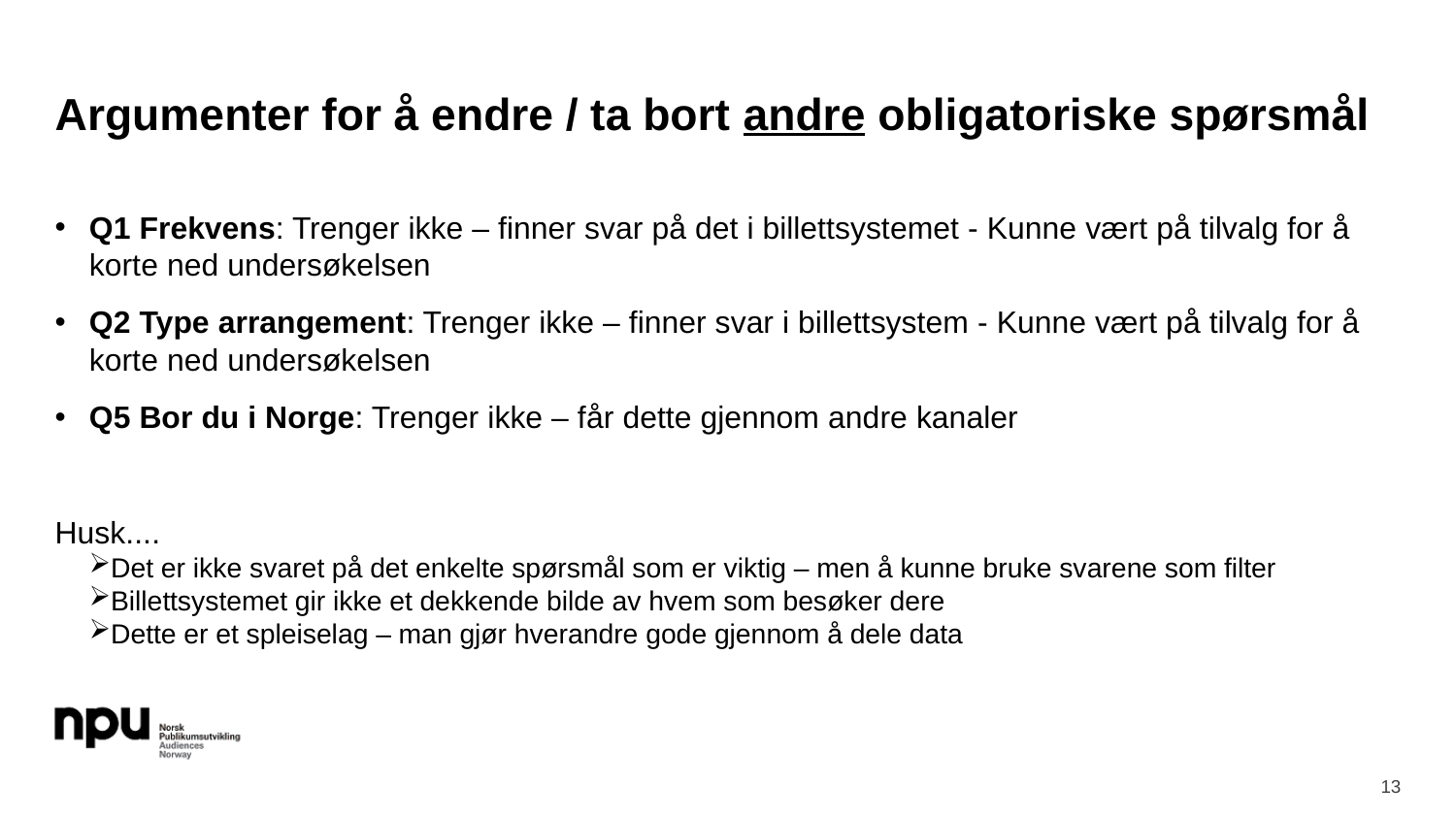

# Argumenter for å endre / ta bort andre obligatoriske spørsmål
Q1 Frekvens: Trenger ikke – finner svar på det i billettsystemet - Kunne vært på tilvalg for å korte ned undersøkelsen
Q2 Type arrangement: Trenger ikke – finner svar i billettsystem - Kunne vært på tilvalg for å korte ned undersøkelsen
Q5 Bor du i Norge: Trenger ikke – får dette gjennom andre kanaler

Husk....
Det er ikke svaret på det enkelte spørsmål som er viktig – men å kunne bruke svarene som filter
Billettsystemet gir ikke et dekkende bilde av hvem som besøker dere
Dette er et spleiselag – man gjør hverandre gode gjennom å dele data

13